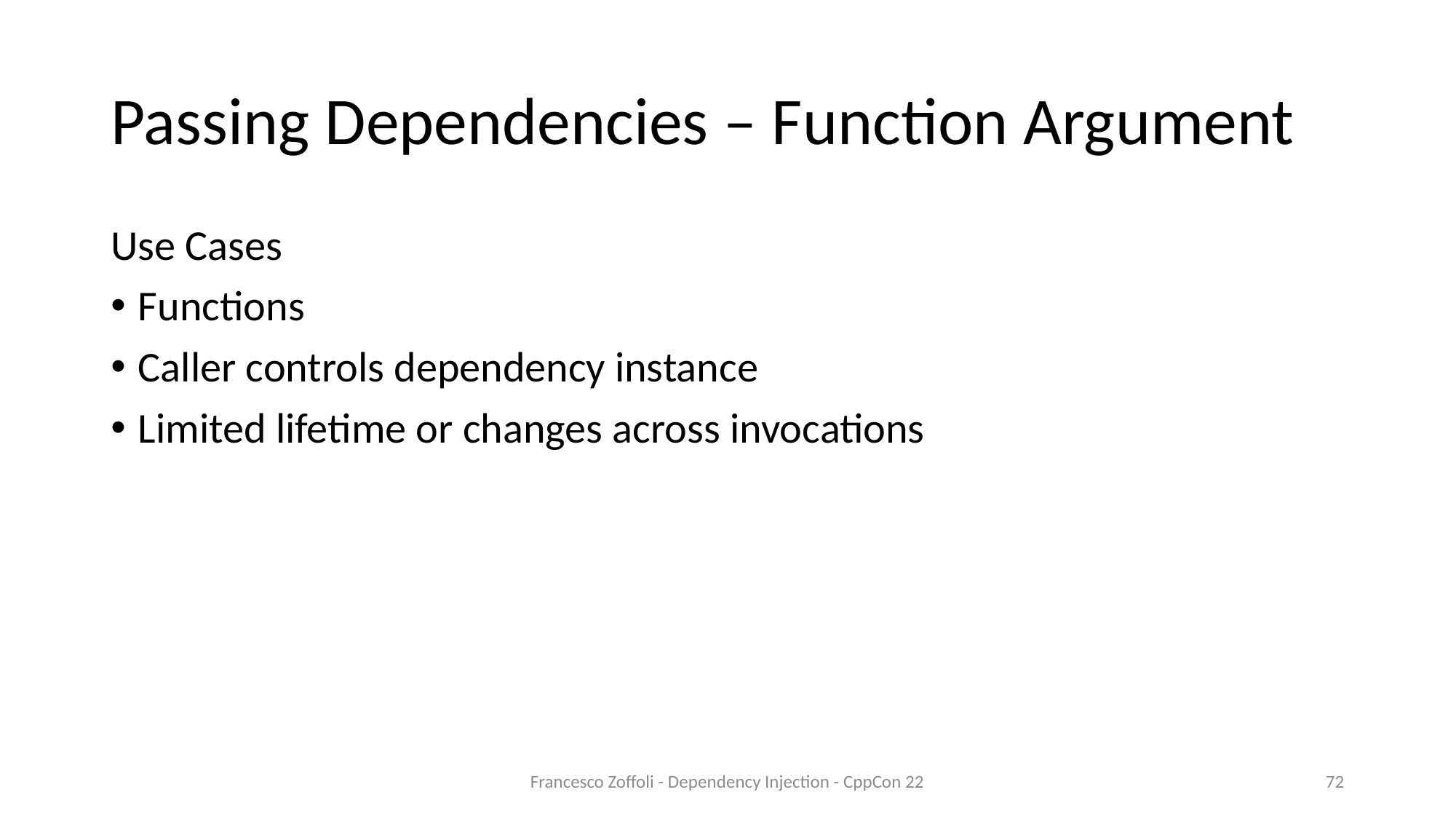

# Passing Dependencies – Function Argument
Use Cases
Functions
Caller controls dependency instance
Limited lifetime or changes across invocations

Francesco Zoffoli - Dependency Injection - CppCon 22
72